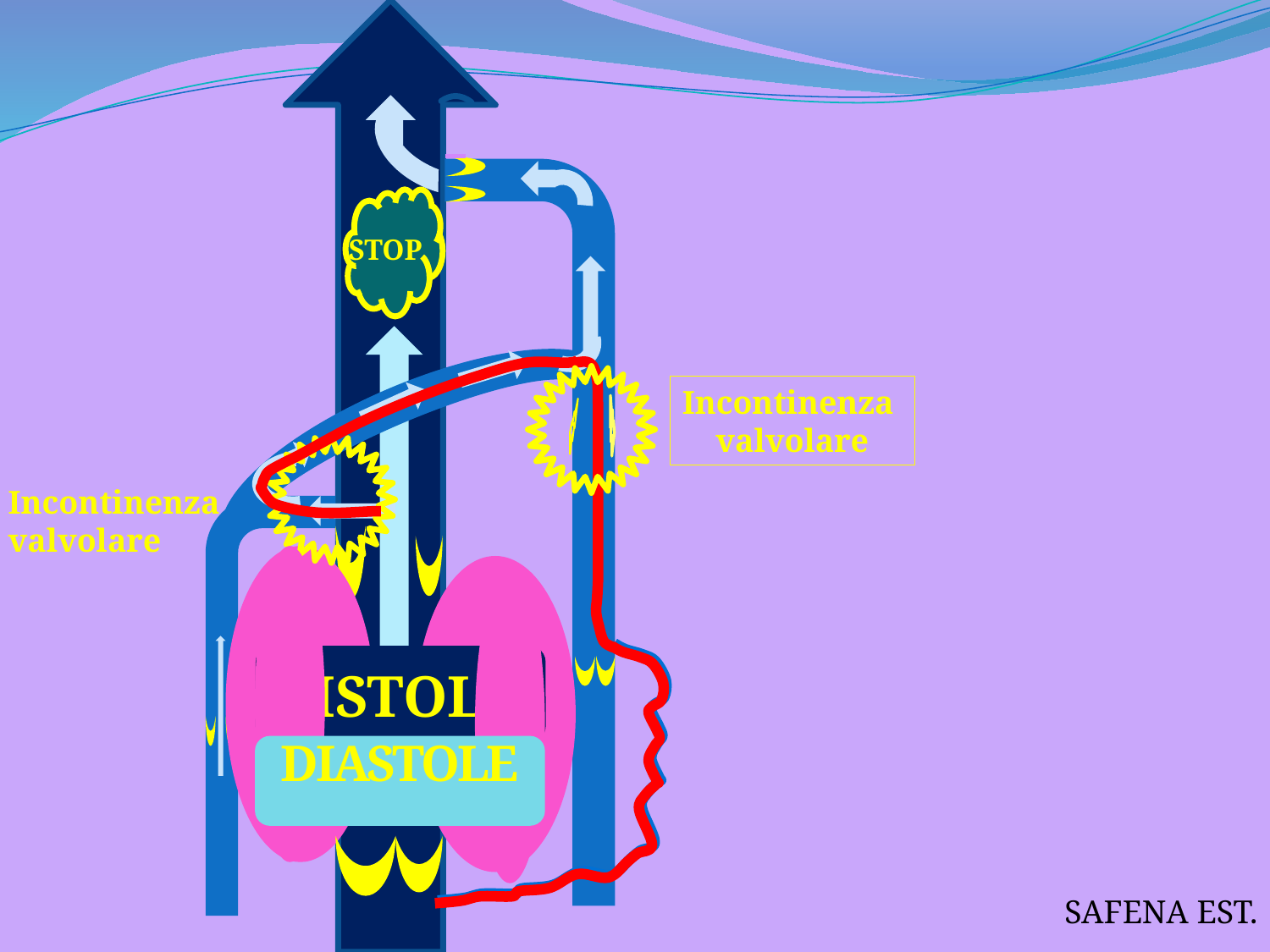

STOP

Incontinenza
valvolare

Incontinenza
valvolare

SISTOLE

DIASTOLE

SAFENA EST.